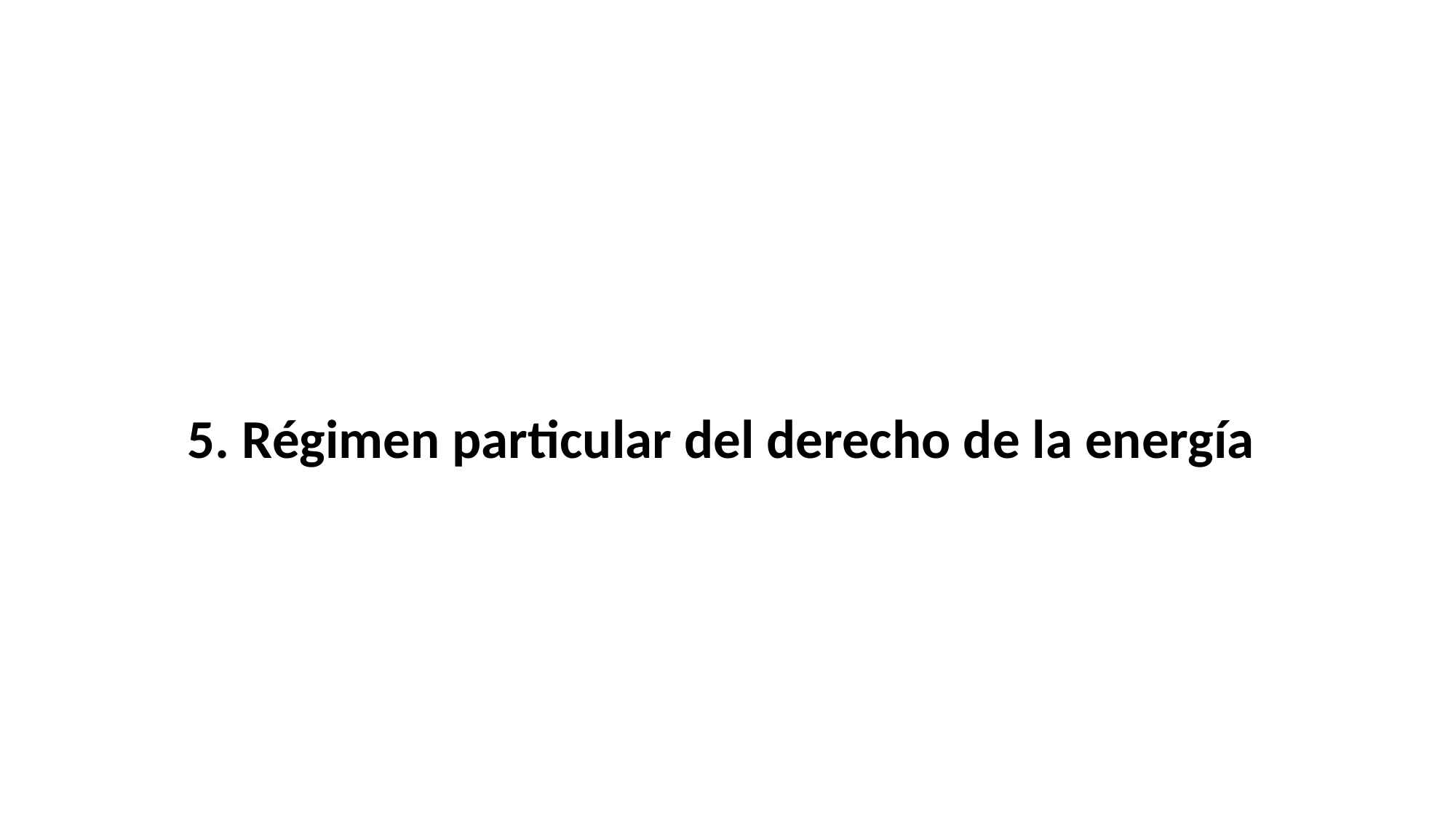

5. Régimen particular del derecho de la energía